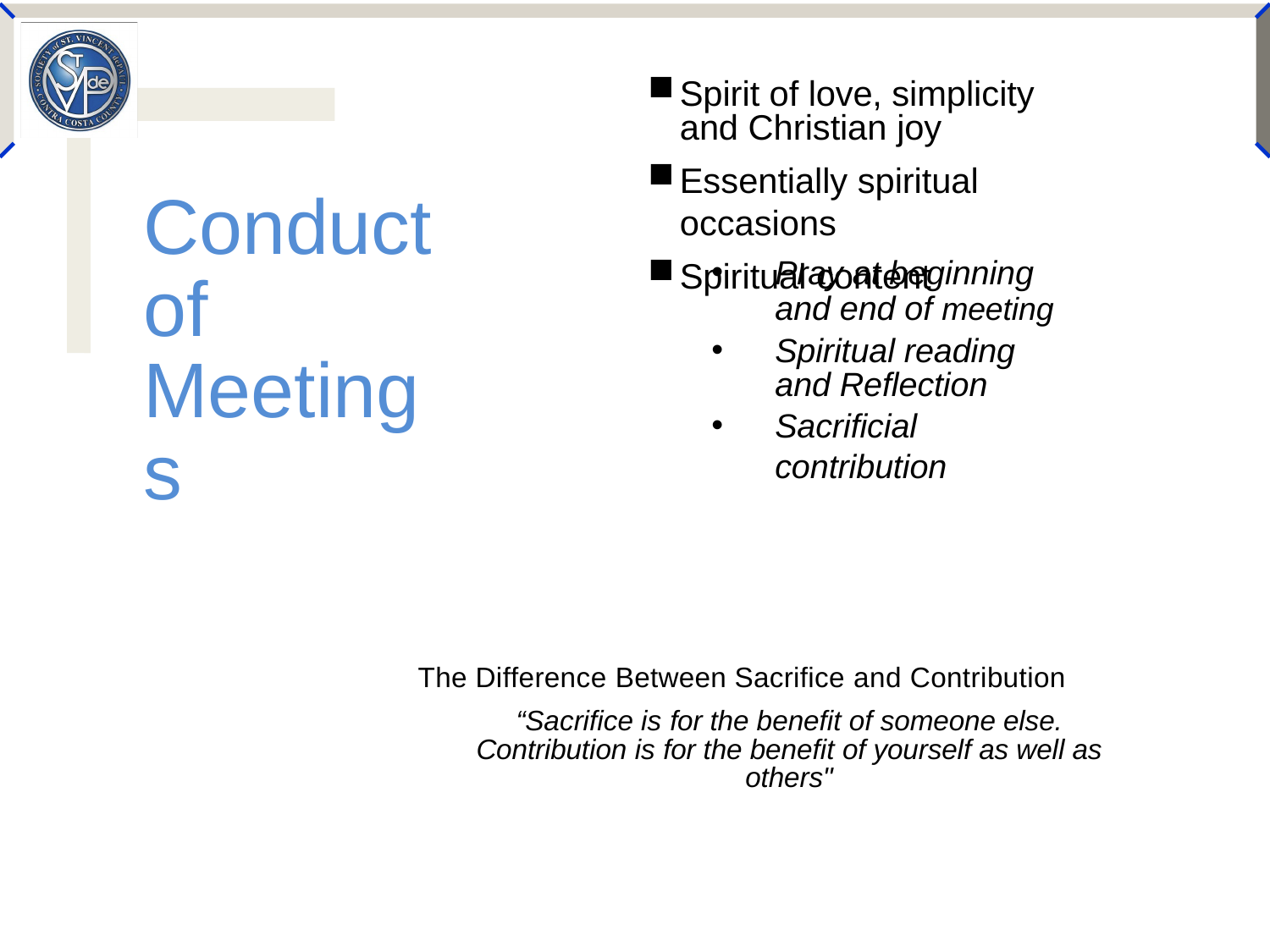

Spirit of love, simplicity and Christian joy
Essentially spiritual occasions
Spiritual content

Conduct of Meetings
Pray at beginning and end of meeting
Spiritual reading and Reflection
Sacrificial contribution

The Difference Between Sacrifice and Contribution
“Sacrifice is for the benefit of someone else. Contribution is for the benefit of yourself as well as others"

16